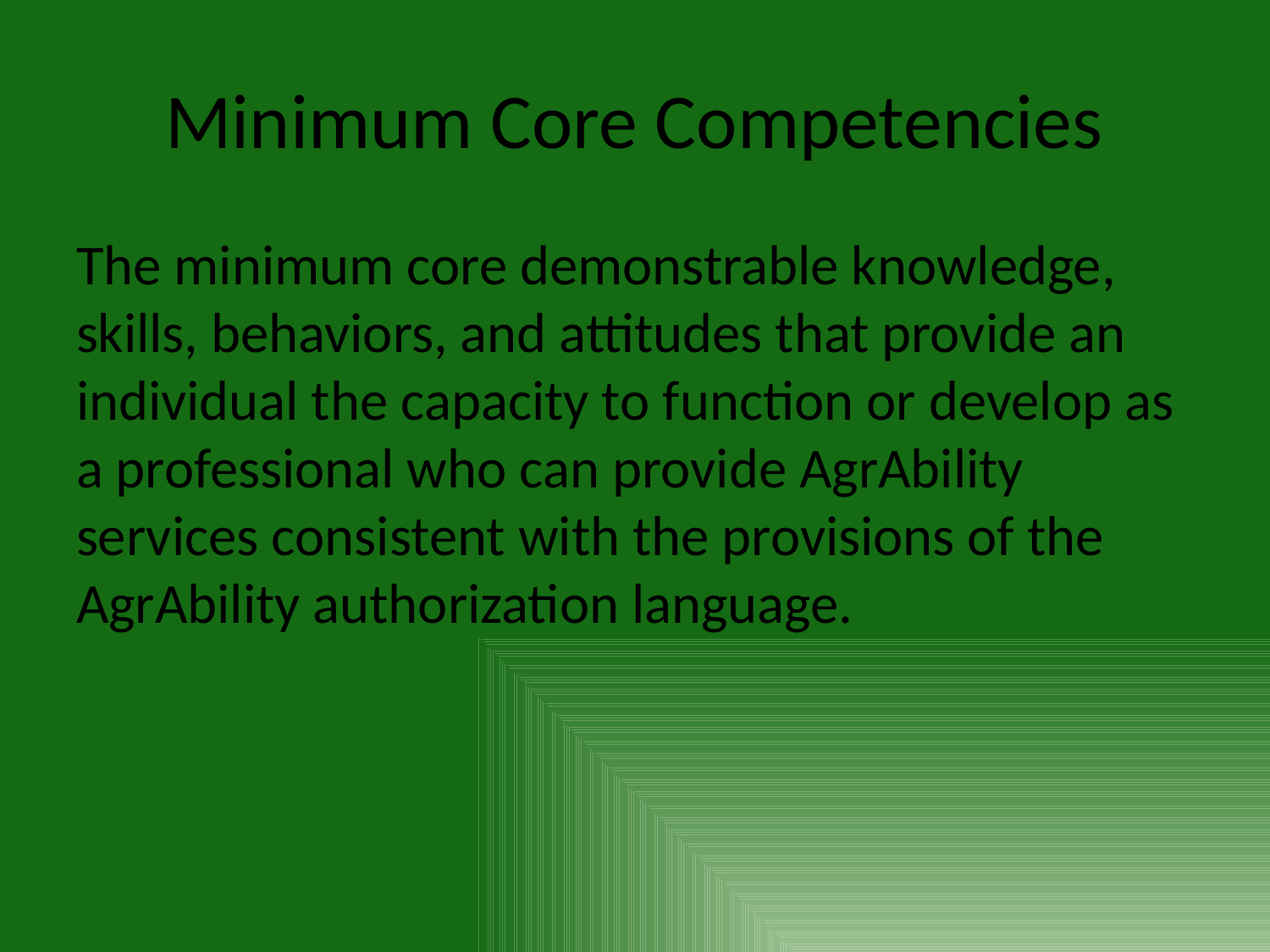

# Minimum Core Competencies
The minimum core demonstrable knowledge, skills, behaviors, and attitudes that provide an individual the capacity to function or develop as a professional who can provide AgrAbility services consistent with the provisions of the AgrAbility authorization language.